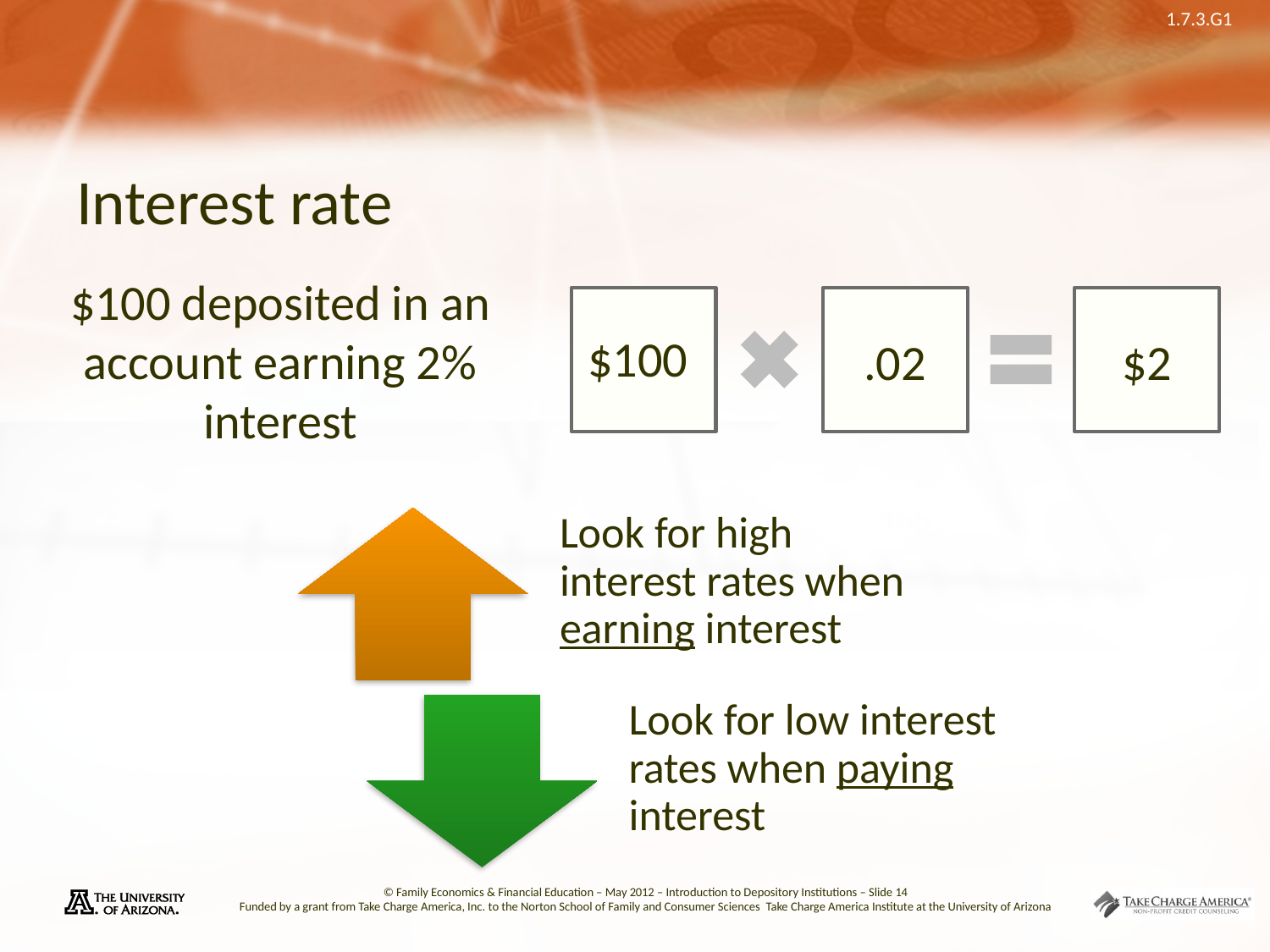

# Interest rate

$100 deposited in an account earning 2% interest
$100
$2
.02
Look for high interest rates when earning interest
Look for low interest rates when paying interest